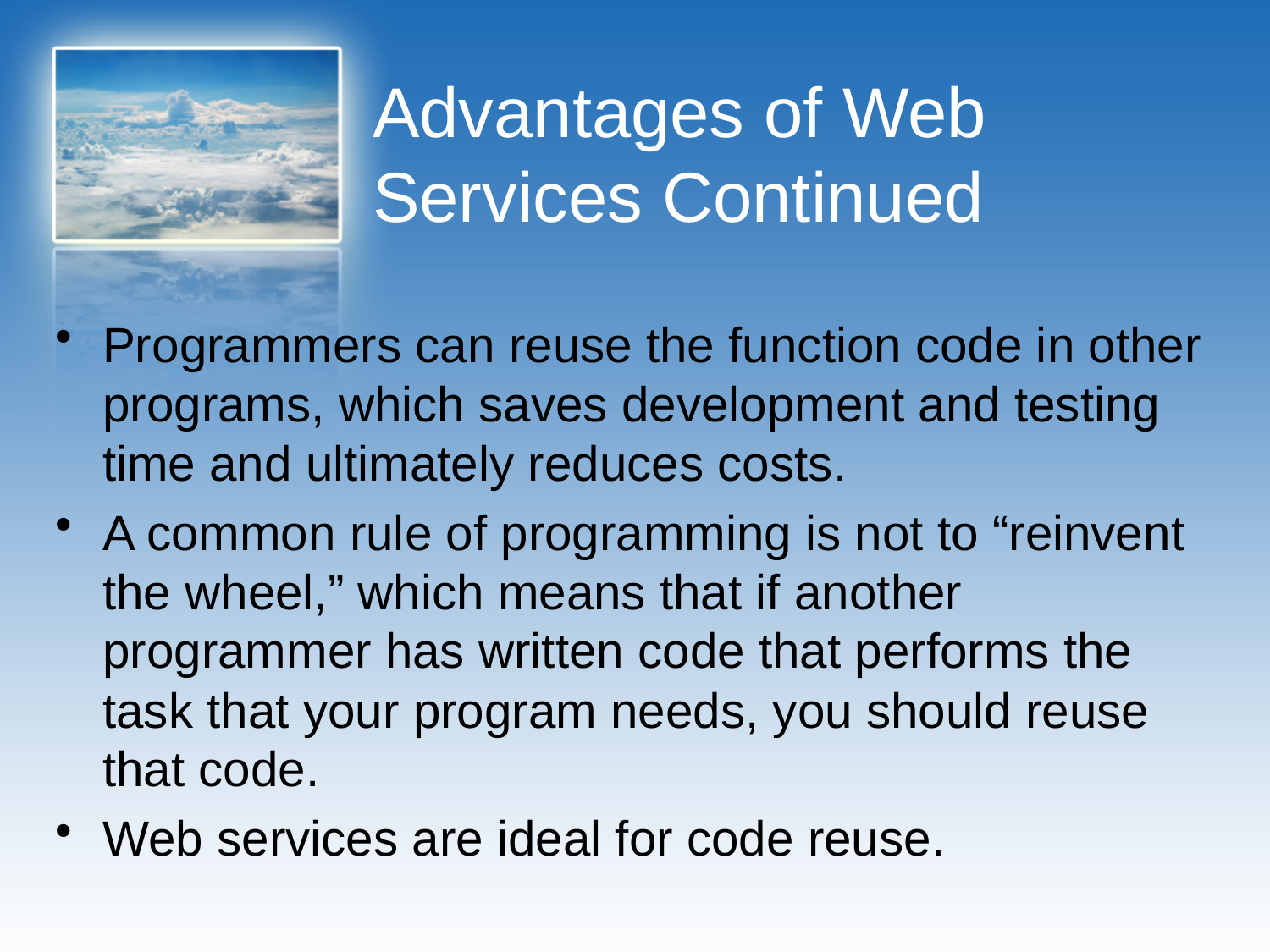

# Advantages of Web Services Continued
Programmers can reuse the function code in other programs, which saves development and testing time and ultimately reduces costs.
A common rule of programming is not to “reinvent the wheel,” which means that if another programmer has written code that performs the task that your program needs, you should reuse that code.
Web services are ideal for code reuse.